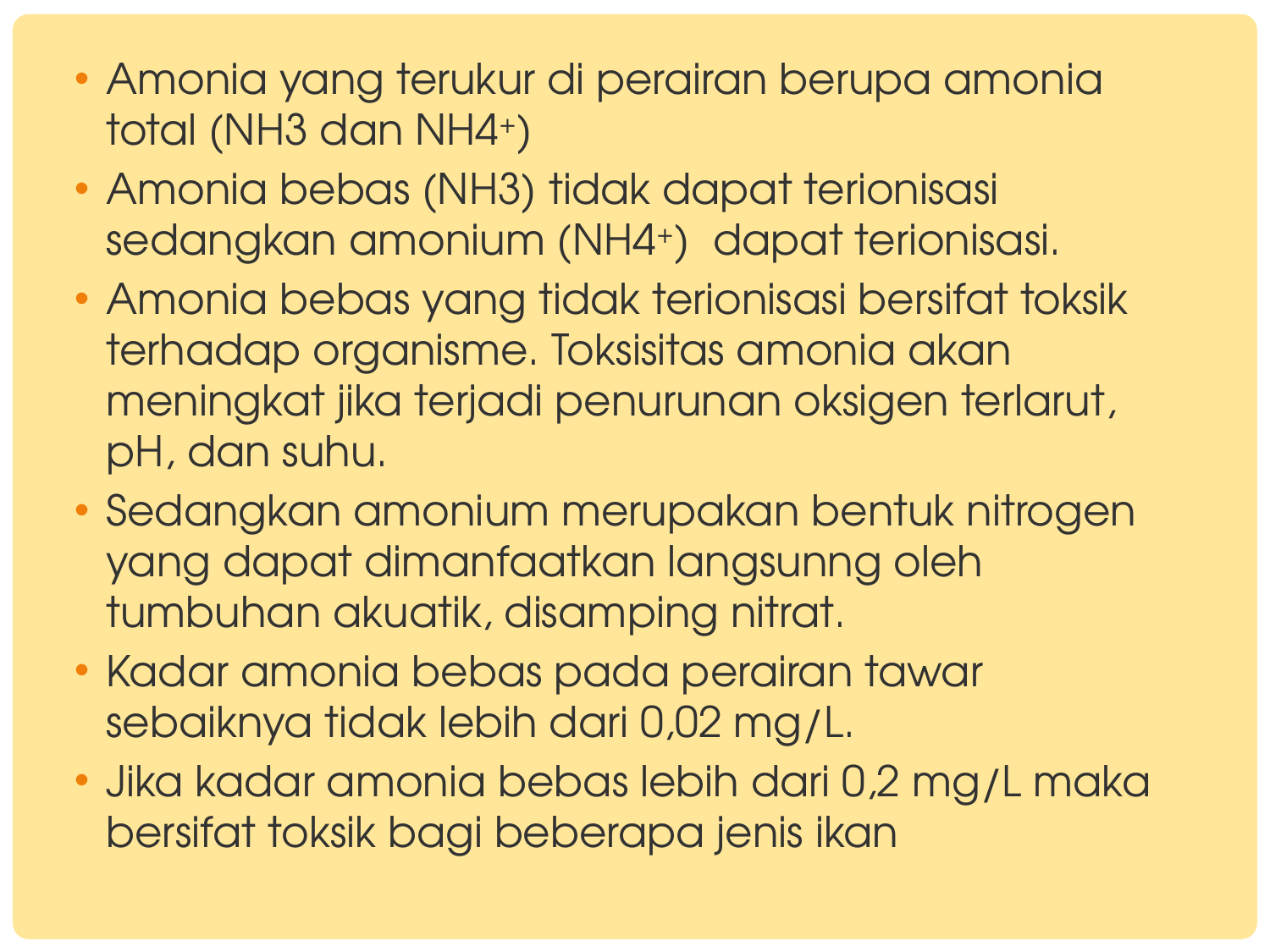

Amonia yang terukur di perairan berupa amonia total (NH3 dan NH4+)
Amonia bebas (NH3) tidak dapat terionisasi sedangkan amonium (NH4+)  dapat terionisasi.
Amonia bebas yang tidak terionisasi bersifat toksik terhadap organisme. Toksisitas amonia akan meningkat jika terjadi penurunan oksigen terlarut, pH, dan suhu.
Sedangkan amonium merupakan bentuk nitrogen yang dapat dimanfaatkan langsunng oleh tumbuhan akuatik, disamping nitrat.
Kadar amonia bebas pada perairan tawar sebaiknya tidak lebih dari 0,02 mg/L.
Jika kadar amonia bebas lebih dari 0,2 mg/L maka bersifat toksik bagi beberapa jenis ikan